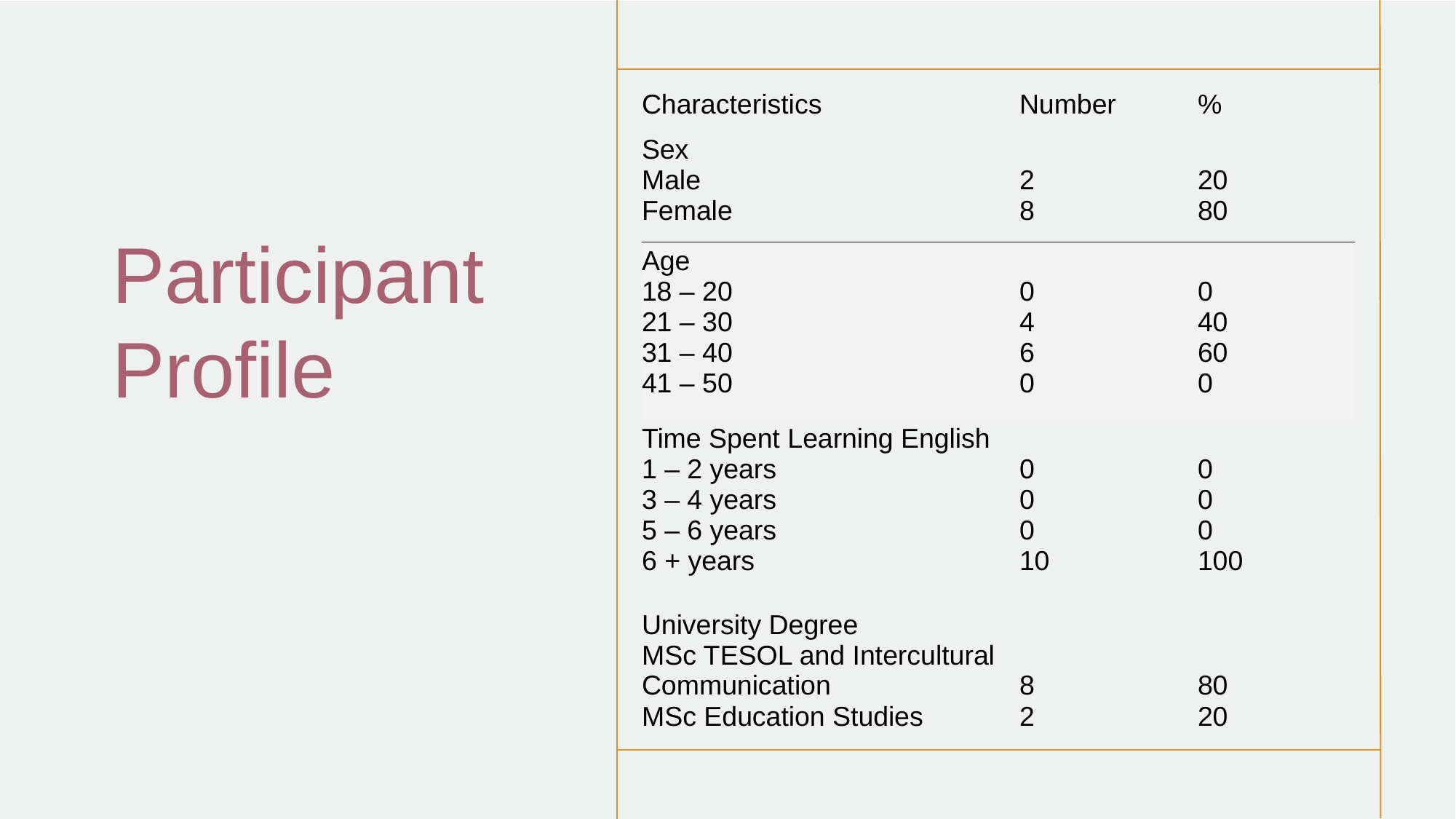

| Characteristics | Number | % |
| --- | --- | --- |
| Sex  Male  Female | 2  8 | 20  80 |
| Age  18 – 20   21 – 30  31 – 40   41 – 50 | 0   4  6  0 | 0  40  60  0 |
| Time Spent Learning English  1 – 2 years  3 – 4 years  5 – 6 years  6 + years | 0  0  0  10 | 0  0  0  100 |
| University Degree MSc TESOL and Intercultural Communication MSc Education Studies | 8 2 | 80 20 |
# Participant Profile